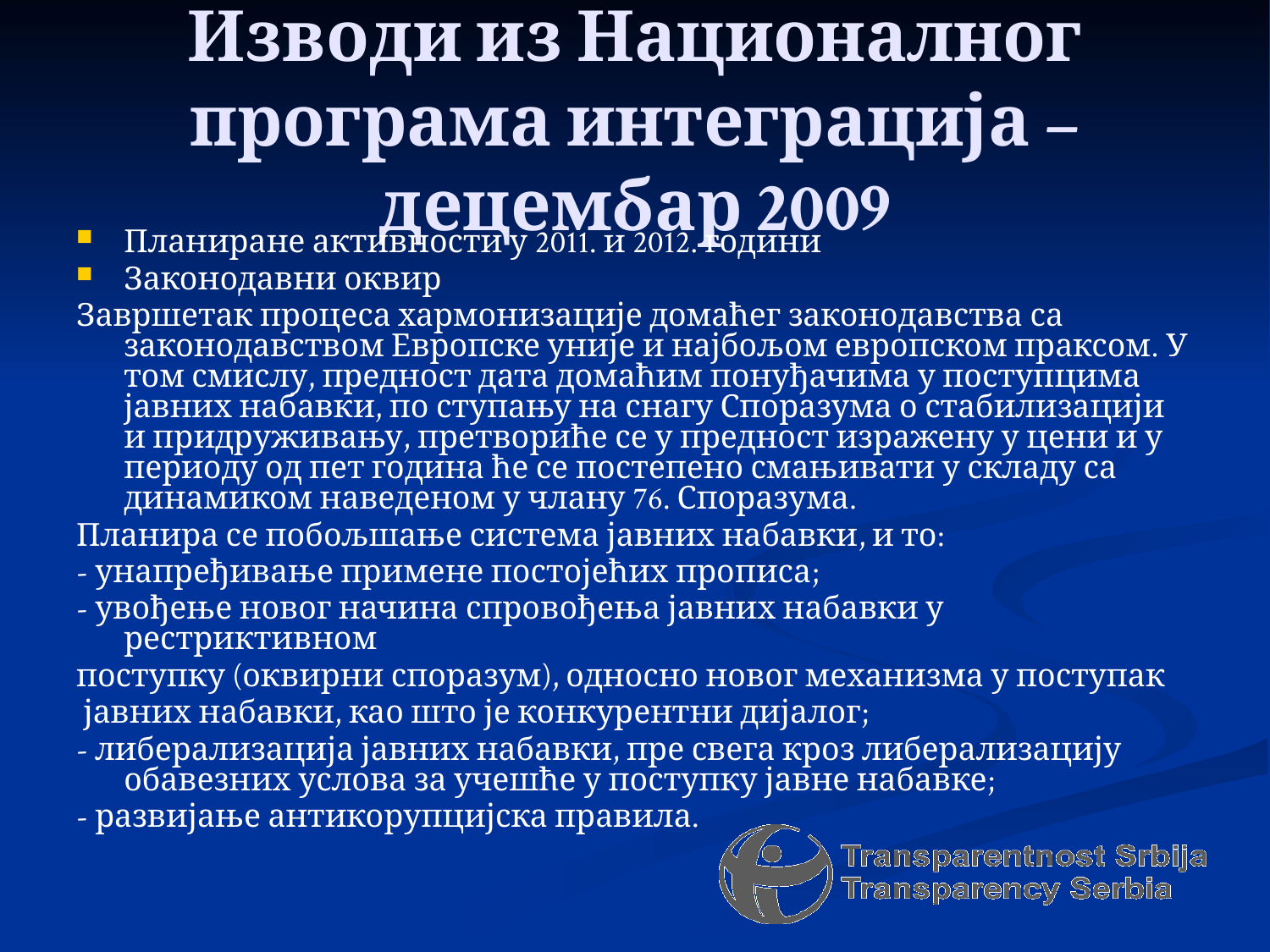

# Изводи из Националног програма интеграција – децембар 2009
Планиране активности у 2011. и 2012. години
Законодавни оквир
Завршетак процеса хармонизације домаћег законодавства са законодавством Европске уније и најбољом европском праксом. У том смислу, предност дата домаћим понуђачима у поступцима јавних набавки, по ступању на снагу Споразума о стабилизацији и придруживању, претвориће се у предност изражену у цени и у периоду од пет година ће се постепено смањивати у складу са динамиком наведеном у члану 76. Споразума.
Планира се побољшање система јавних набавки, и то:
- унапређивање примене постојећих прописа;
- увођење новог начина спровођења јавних набавки у рестриктивном
поступку (оквирни споразум), односно новог механизма у поступак
 јавних набавки, као што је конкурентни дијалог;
- либерализација јавних набавки, пре свега кроз либерализацију обавезних услова за учешће у поступку јавне набавке;
- развијање антикорупцијска правила.